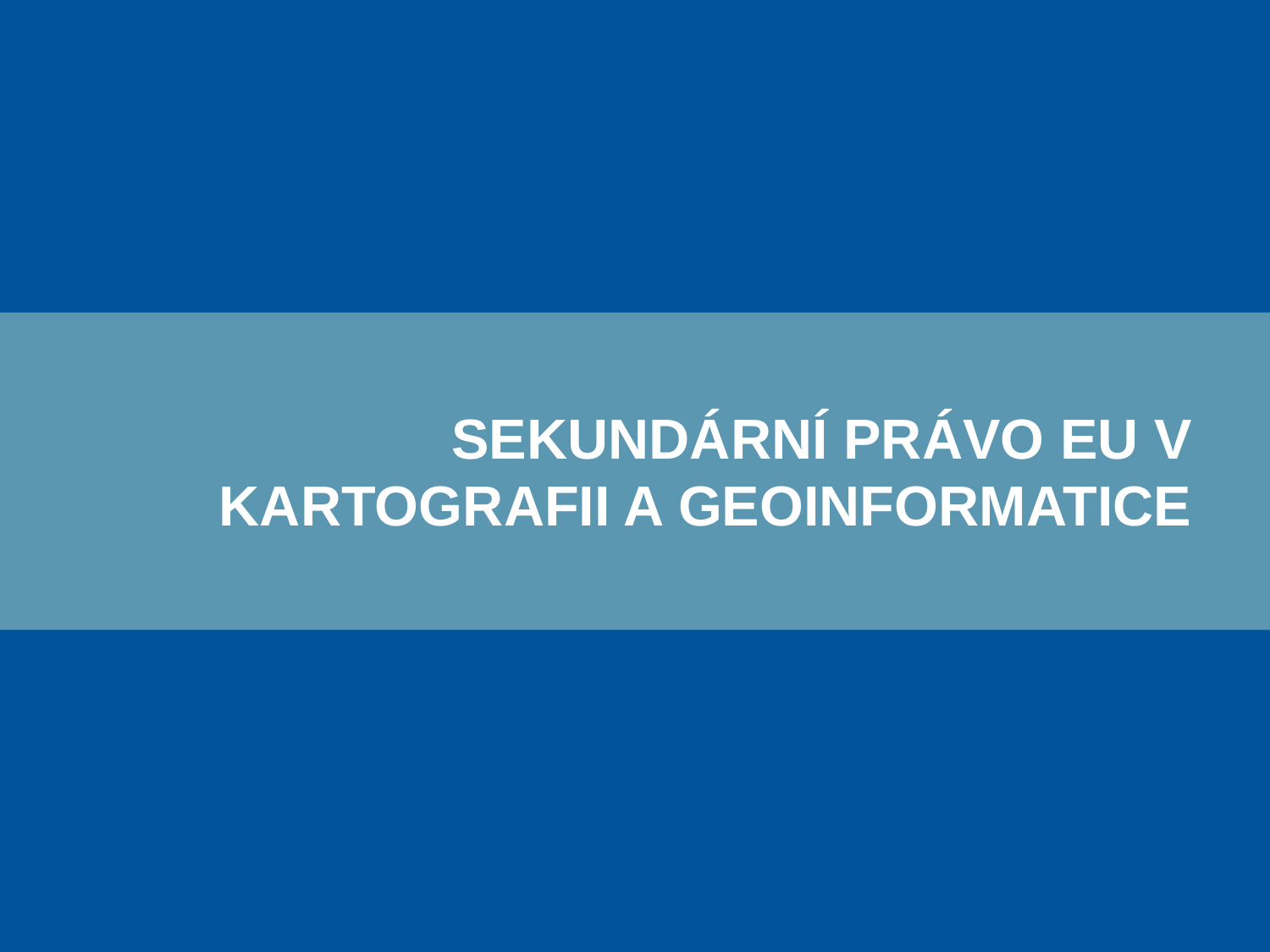

SEKUNDÁRNÍ PRÁVO EU V KARTOGRAFII A GEOINFORMATICE